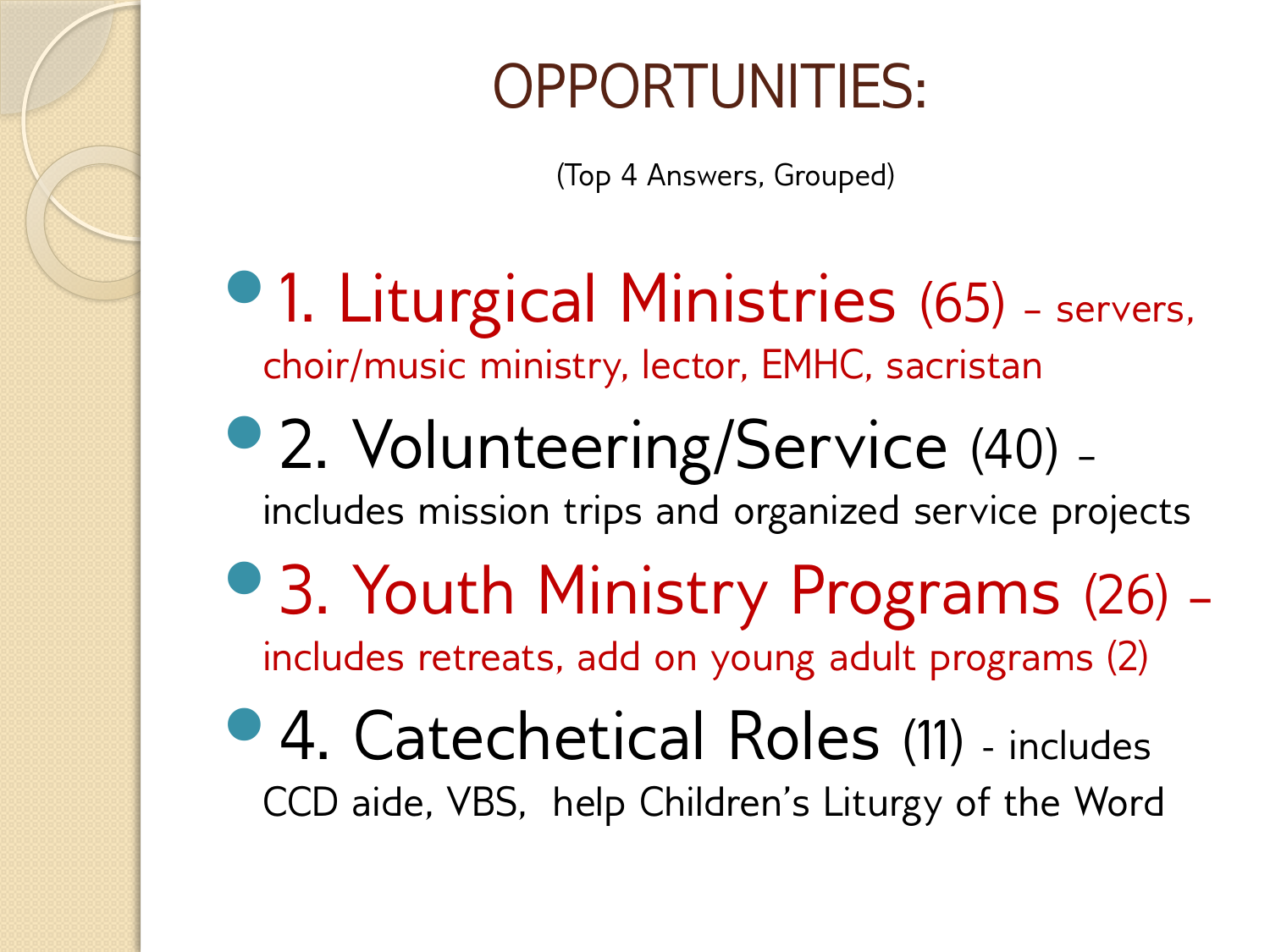

# OPPORTUNITIES:
(Top 4 Answers, Grouped)

1. Liturgical Ministries (65) – servers, choir/music ministry, lector, EMHC, sacristan
2. Volunteering/Service (40) – includes mission trips and organized service projects
3. Youth Ministry Programs (26) – includes retreats, add on young adult programs (2)
4. Catechetical Roles (11) - includes CCD aide, VBS,  help Children’s Liturgy of the Word